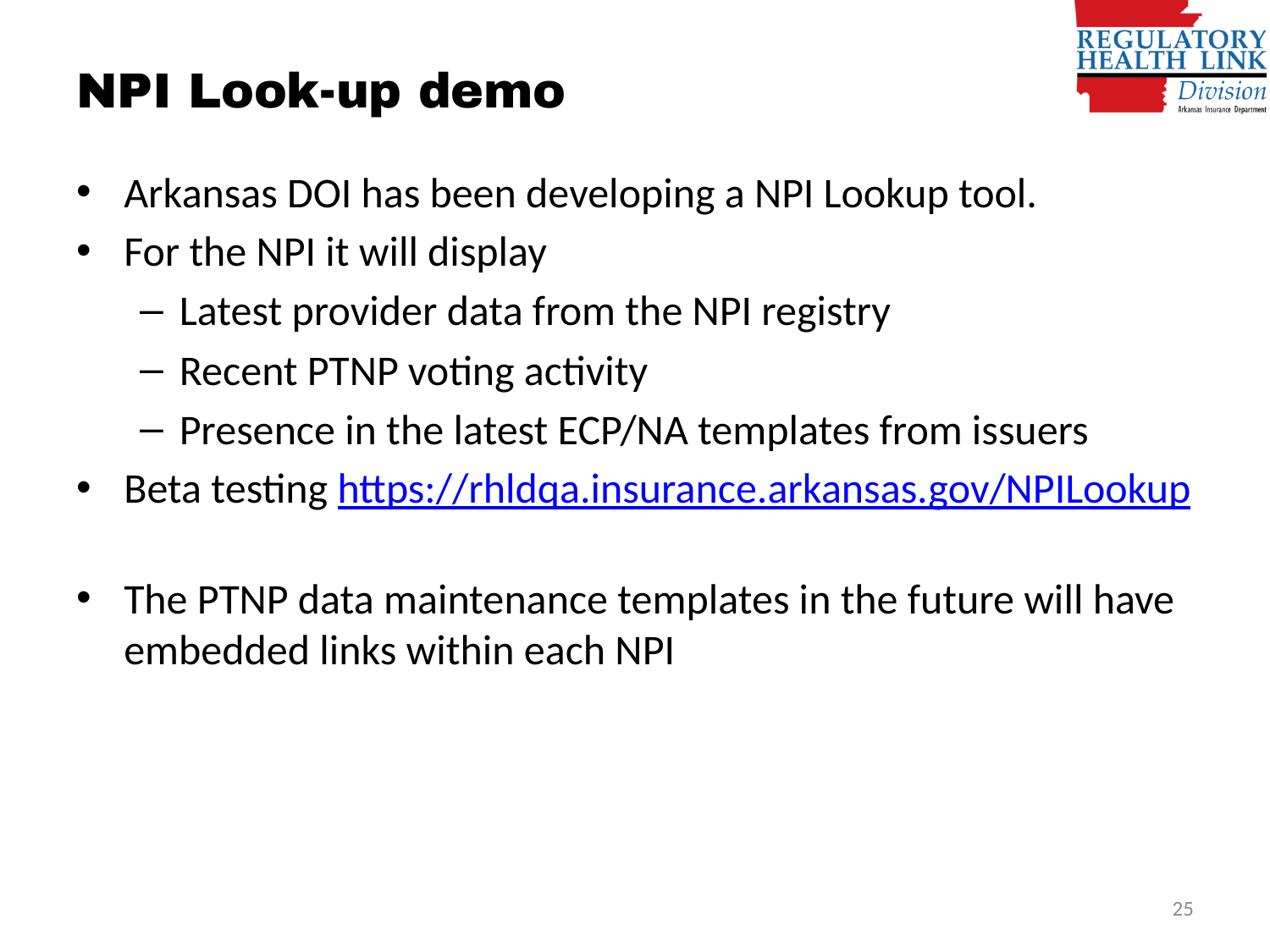

# NPI Look-up demo
Arkansas DOI has been developing a NPI Lookup tool.
For the NPI it will display
Latest provider data from the NPI registry
Recent PTNP voting activity
Presence in the latest ECP/NA templates from issuers
Beta testing https://rhldqa.insurance.arkansas.gov/NPILookup
The PTNP data maintenance templates in the future will have embedded links within each NPI

25